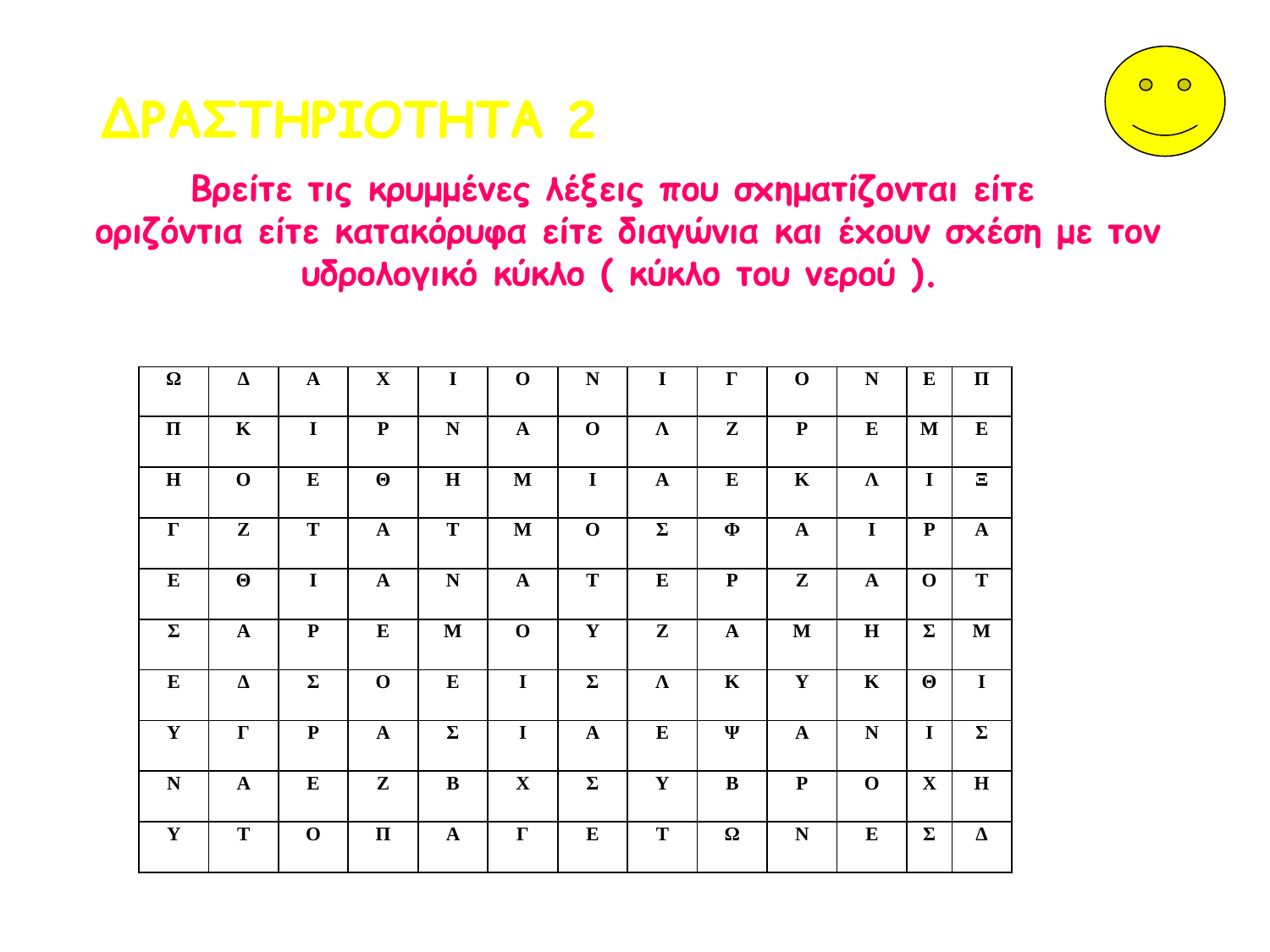

ΔΡΑΣΤΗΡΙΟΤΗΤΑ 2

Βρείτε τις κρυμμένες λέξεις που σχηματίζονται είτε
 οριζόντια είτε κατακόρυφα είτε διαγώνια και έχουν σχέση με τον υδρολογικό κύκλο ( κύκλο του νερού ).

| Ω | Δ | Α | Χ | Ι | Ο | Ν | Ι | Γ | Ο | Ν | Ε | Π |
| --- | --- | --- | --- | --- | --- | --- | --- | --- | --- | --- | --- | --- |
| Π | Κ | Ι | Ρ | Ν | Α | Ο | Λ | Ζ | Ρ | Ε | Μ | Ε |
| Η | Ο | Ε | Θ | Η | Μ | Ι | Α | Ε | Κ | Λ | Ι | Ξ |
| Γ | Ζ | Τ | Α | Τ | Μ | Ο | Σ | Φ | Α | Ι | Ρ | Α |
| Ε | Θ | Ι | Α | Ν | Α | Τ | Ε | Ρ | Ζ | Α | Ο | Τ |
| Σ | Α | Ρ | Ε | Μ | Ο | Υ | Ζ | Α | Μ | Η | Σ | Μ |
| Ε | Δ | Σ | Ο | Ε | Ι | Σ | Λ | Κ | Υ | Κ | Θ | Ι |
| Υ | Γ | Ρ | Α | Σ | Ι | Α | Ε | Ψ | Α | Ν | Ι | Σ |
| Ν | Α | Ε | Ζ | Β | Χ | Σ | Υ | Β | Ρ | Ο | Χ | Η |
| Υ | Τ | Ο | Π | Α | Γ | Ε | Τ | Ω | Ν | Ε | Σ | Δ |